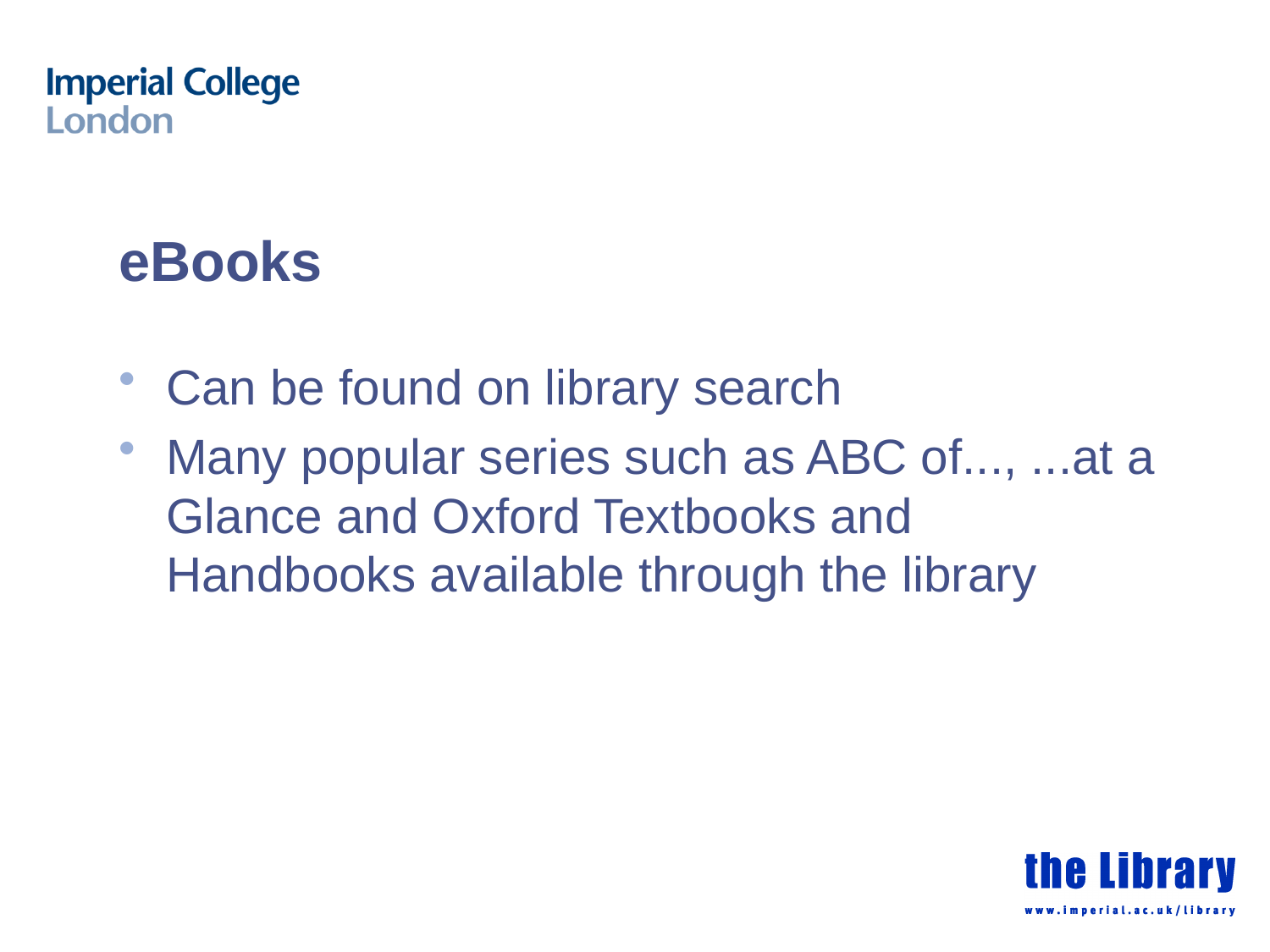

# eBooks
Can be found on library search
Many popular series such as ABC of..., ...at a Glance and Oxford Textbooks and Handbooks available through the library